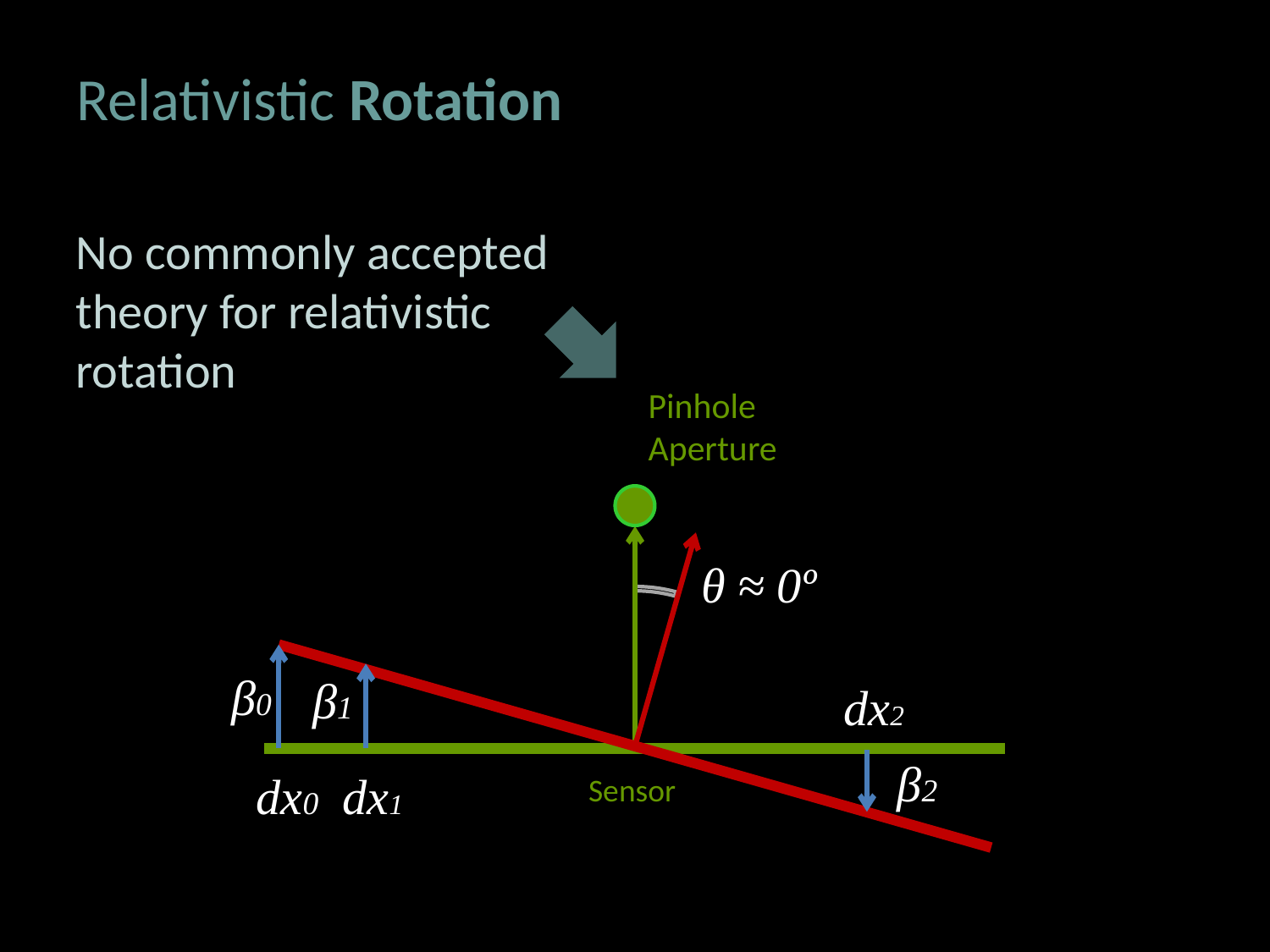

Relativistic Rotation
No commonly accepted theory for relativistic rotation

Pinhole
Aperture

θ ≈ 0º

β0
β1
dx2
β2
dx0
dx1
Sensor